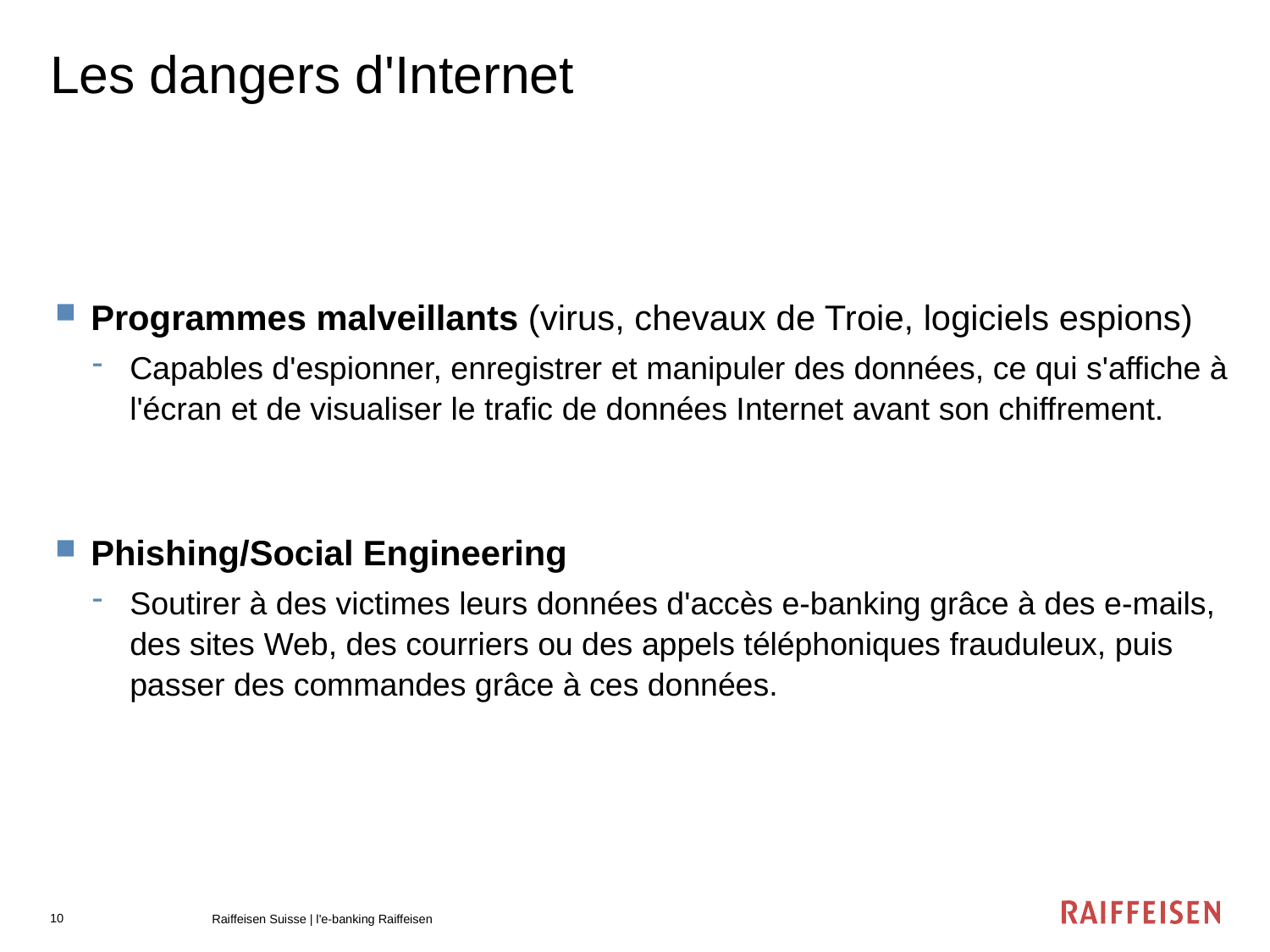

# Les dangers d'Internet

Programmes malveillants (virus, chevaux de Troie, logiciels espions)
Capables d'espionner, enregistrer et manipuler des données, ce qui s'affiche à l'écran et de visualiser le trafic de données Internet avant son chiffrement.

Phishing/Social Engineering
Soutirer à des victimes leurs données d'accès e-banking grâce à des e-mails, des sites Web, des courriers ou des appels téléphoniques frauduleux, puis passer des commandes grâce à ces données.

10
Raiffeisen Suisse | l'e-banking Raiffeisen